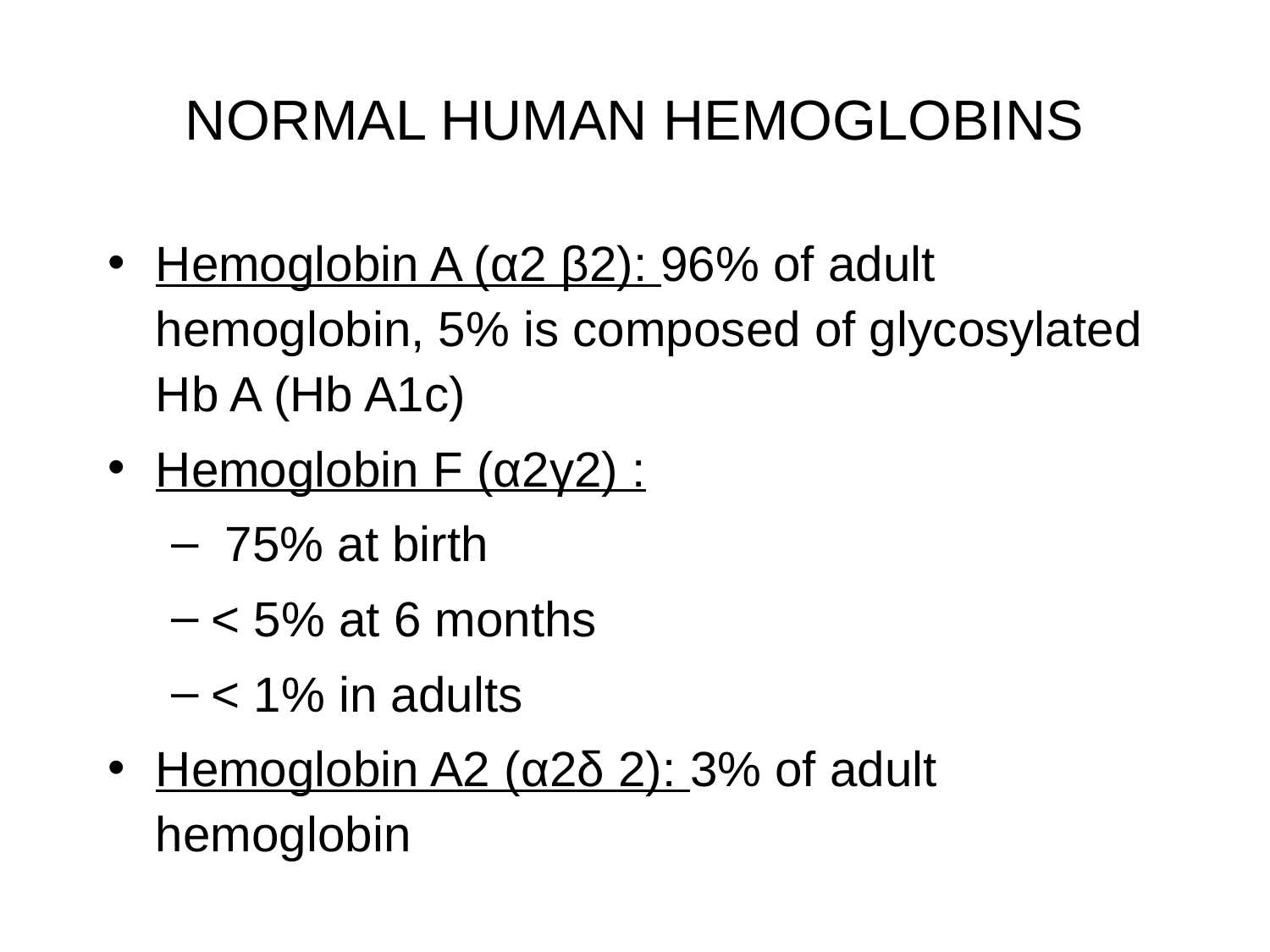

# NORMAL HUMAN HEMOGLOBINS
Hemoglobin A (α2 β2): 96% of adult hemoglobin, 5% is composed of glycosylated Hb A (Hb A1c)
Hemoglobin F (α2γ2) :
 75% at birth
< 5% at 6 months
< 1% in adults
Hemoglobin A2 (α2δ 2): 3% of adult hemoglobin